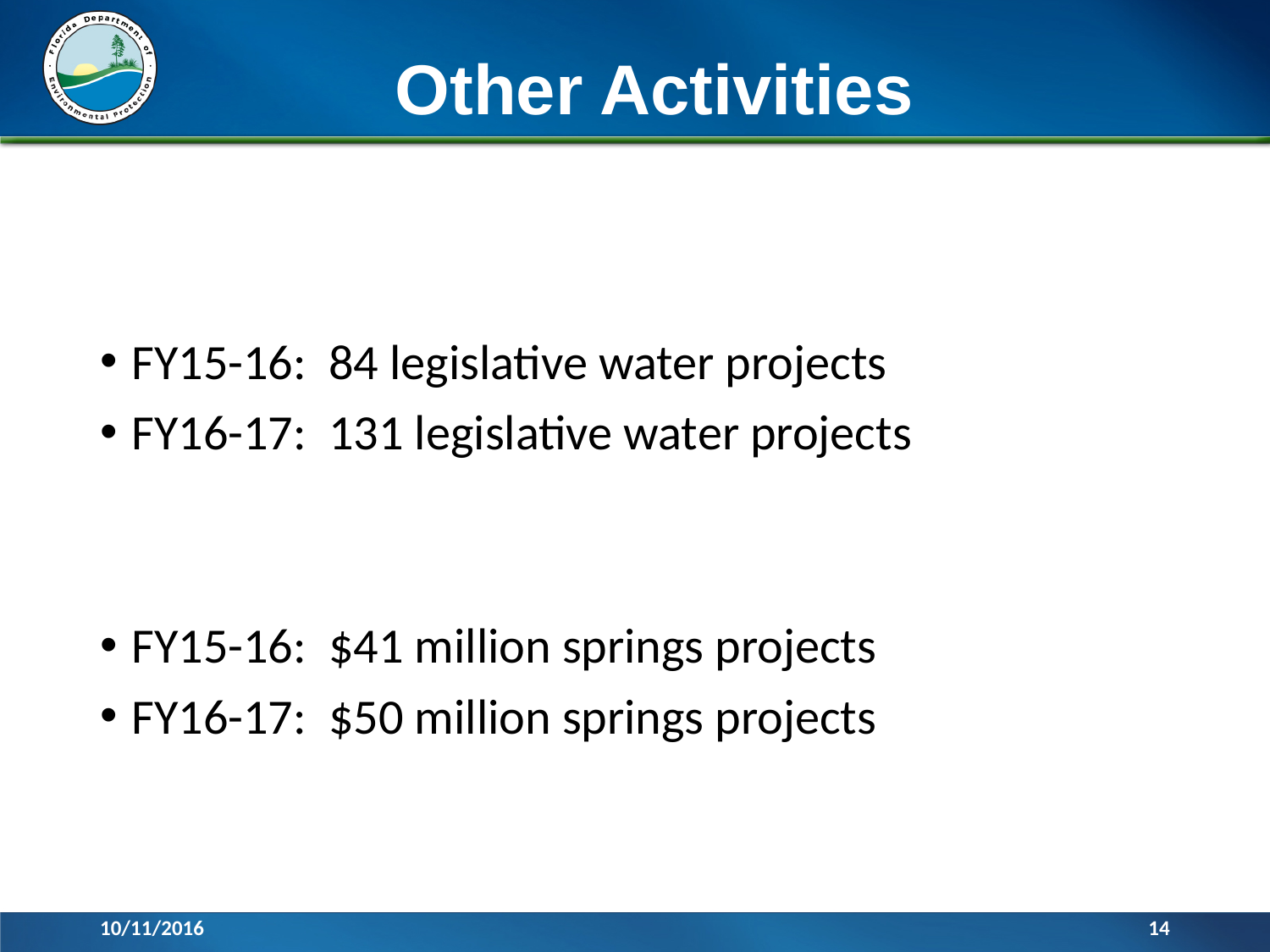

# Other Activities

FY15-16:  84 legislative water projects
FY16-17:  131 legislative water projects

FY15-16:  $41 million springs projects
FY16-17:  $50 million springs projects

10/11/2016

14